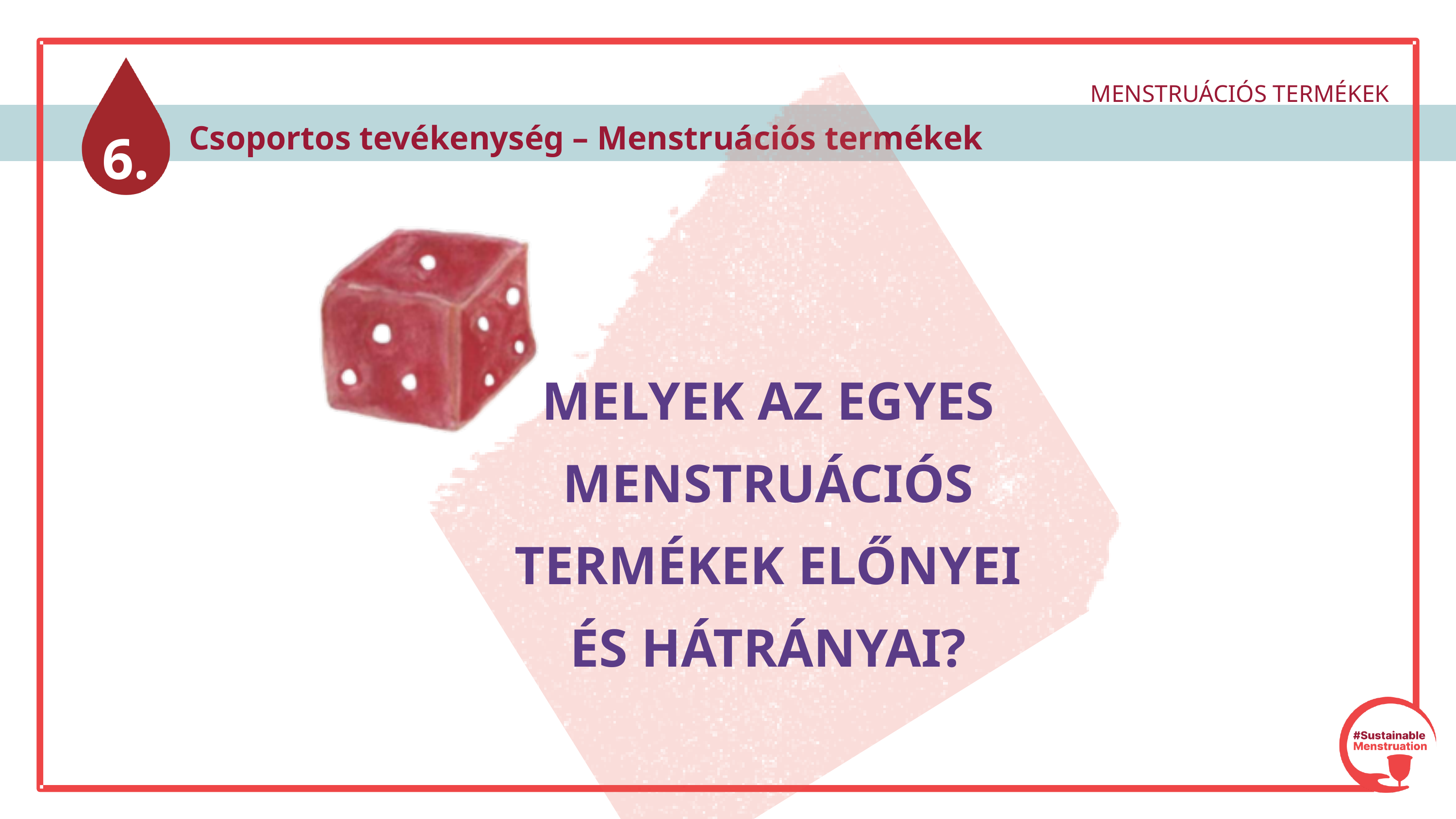

MENSTRUÁCIÓS TERMÉKEK

6.

                          Csoportos tevékenység – Menstruációs termékek

MELYEK AZ EGYES MENSTRUÁCIÓS TERMÉKEK ELŐNYEI ÉS HÁTRÁNYAI?